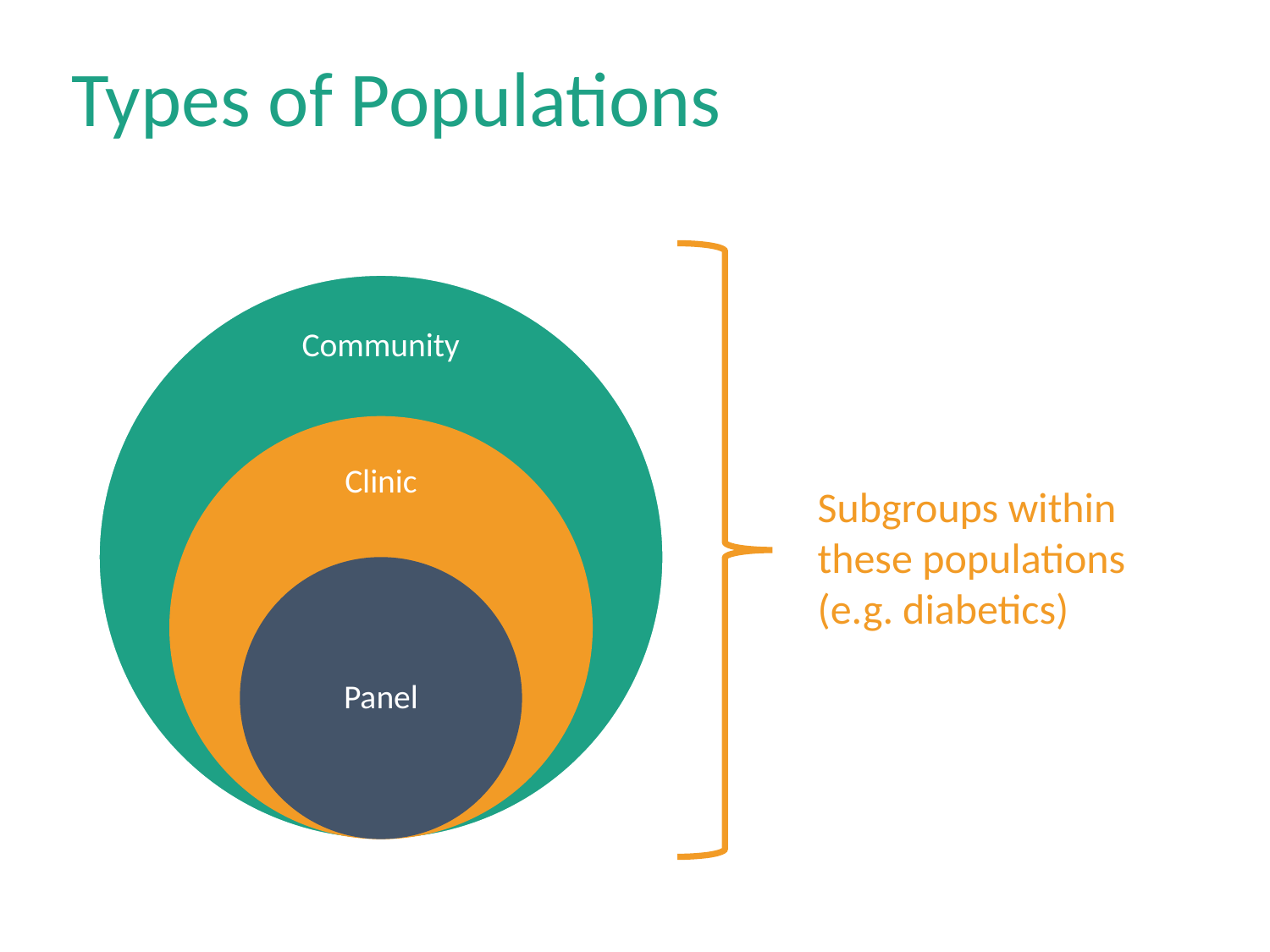

Types of Populations

Community
Clinic
Panel
Subgroups within these populations (e.g. diabetics)